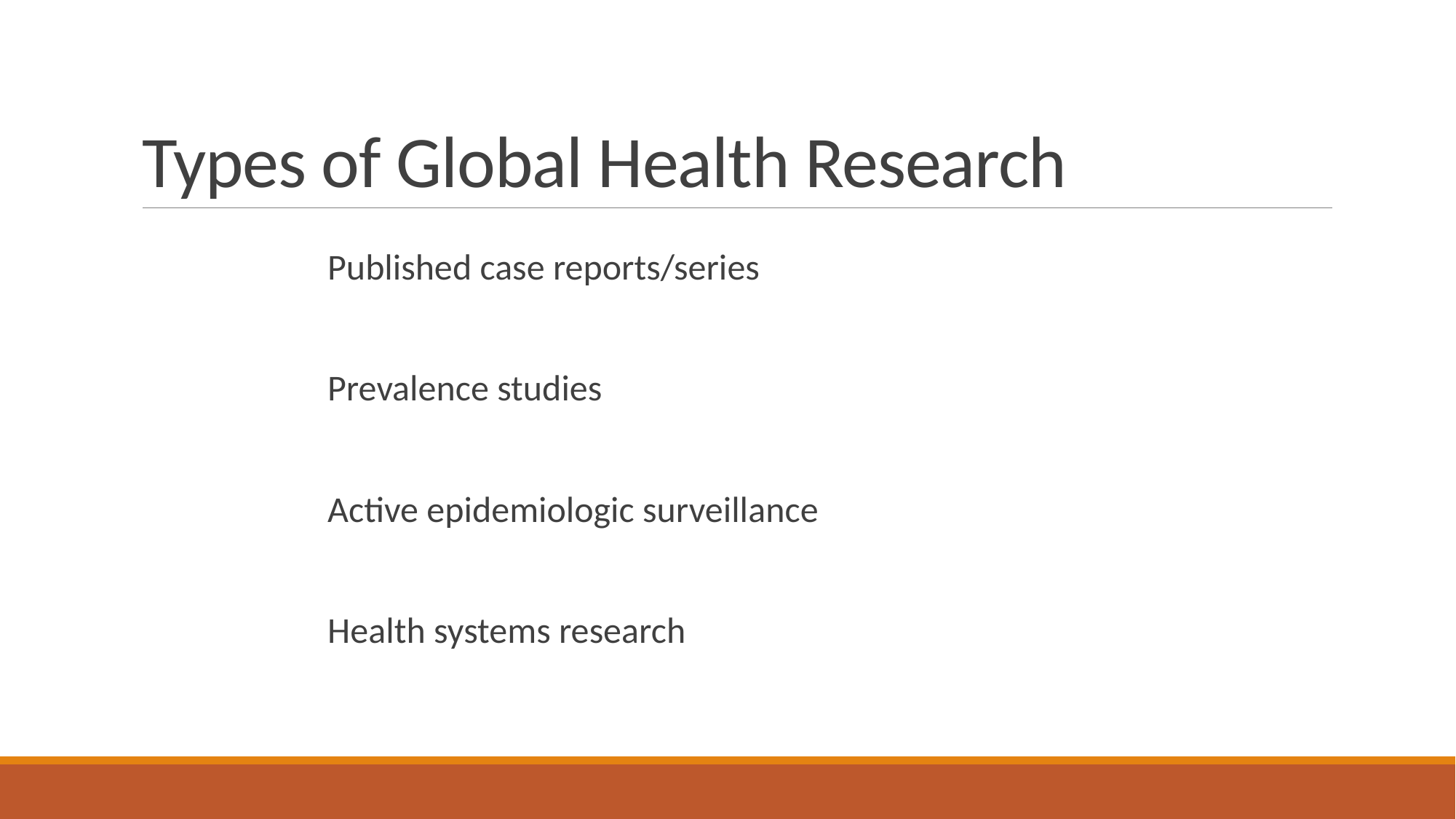

# Types of Global Health Research
Published case reports/series

Prevalence studies

Active epidemiologic surveillance

Health systems research